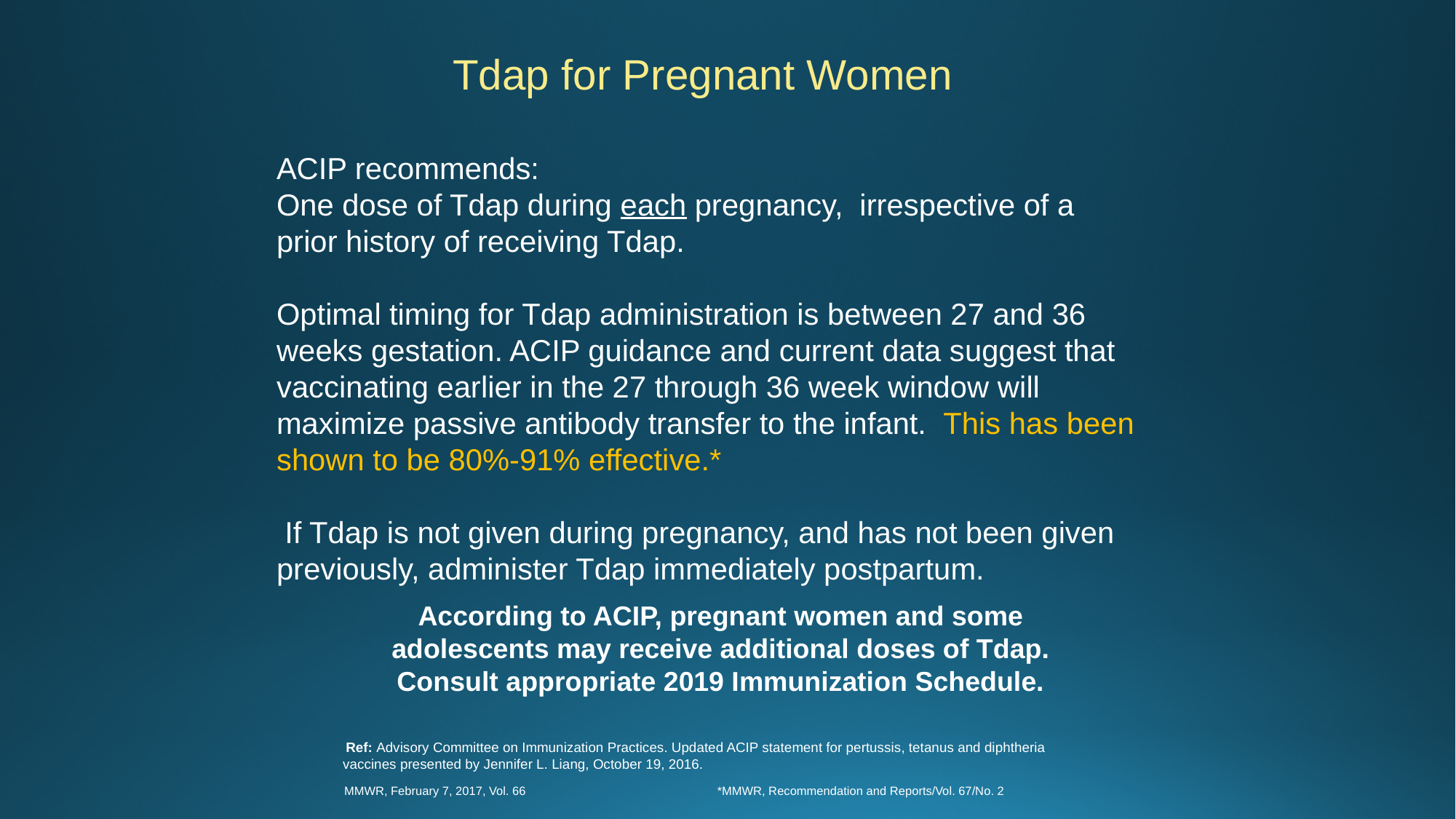

Tdap for Pregnant Women
ACIP recommends:
One dose of Tdap during each pregnancy,  irrespective of a prior history of receiving Tdap.

Optimal timing for Tdap administration is between 27 and 36 weeks gestation. ACIP guidance and current data suggest that vaccinating earlier in the 27 through 36 week window will maximize passive antibody transfer to the infant.  This has been shown to be 80%-91% effective.*

 If Tdap is not given during pregnancy, and has not been given previously, administer Tdap immediately postpartum.
According to ACIP, pregnant women and some
adolescents may receive additional doses of Tdap. Consult appropriate 2019 Immunization Schedule.
 Ref: Advisory Committee on Immunization Practices. Updated ACIP statement for pertussis, tetanus and diphtheria vaccines presented by Jennifer L. Liang, October 19, 2016.
MMWR, February 7, 2017, Vol. 66
*MMWR, Recommendation and Reports/Vol. 67/No. 2